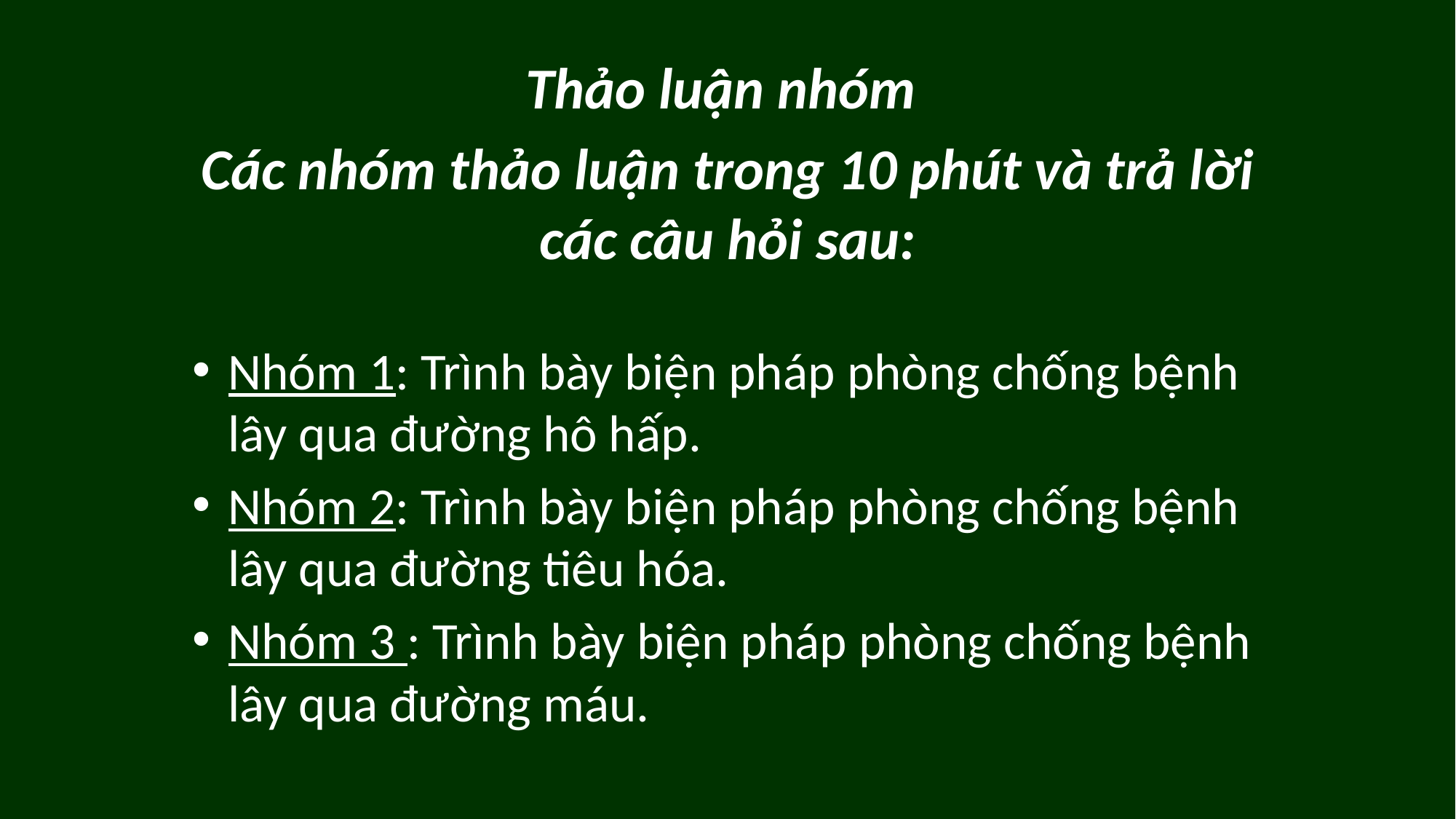

Thảo luận nhóm
Các nhóm thảo luận trong 10 phút và trả lời các câu hỏi sau:

Nhóm 1: Trình bày biện pháp phòng chống bệnh lây qua đường hô hấp.
Nhóm 2: Trình bày biện pháp phòng chống bệnh lây qua đường tiêu hóa.
Nhóm 3 : Trình bày biện pháp phòng chống bệnh lây qua đường máu.